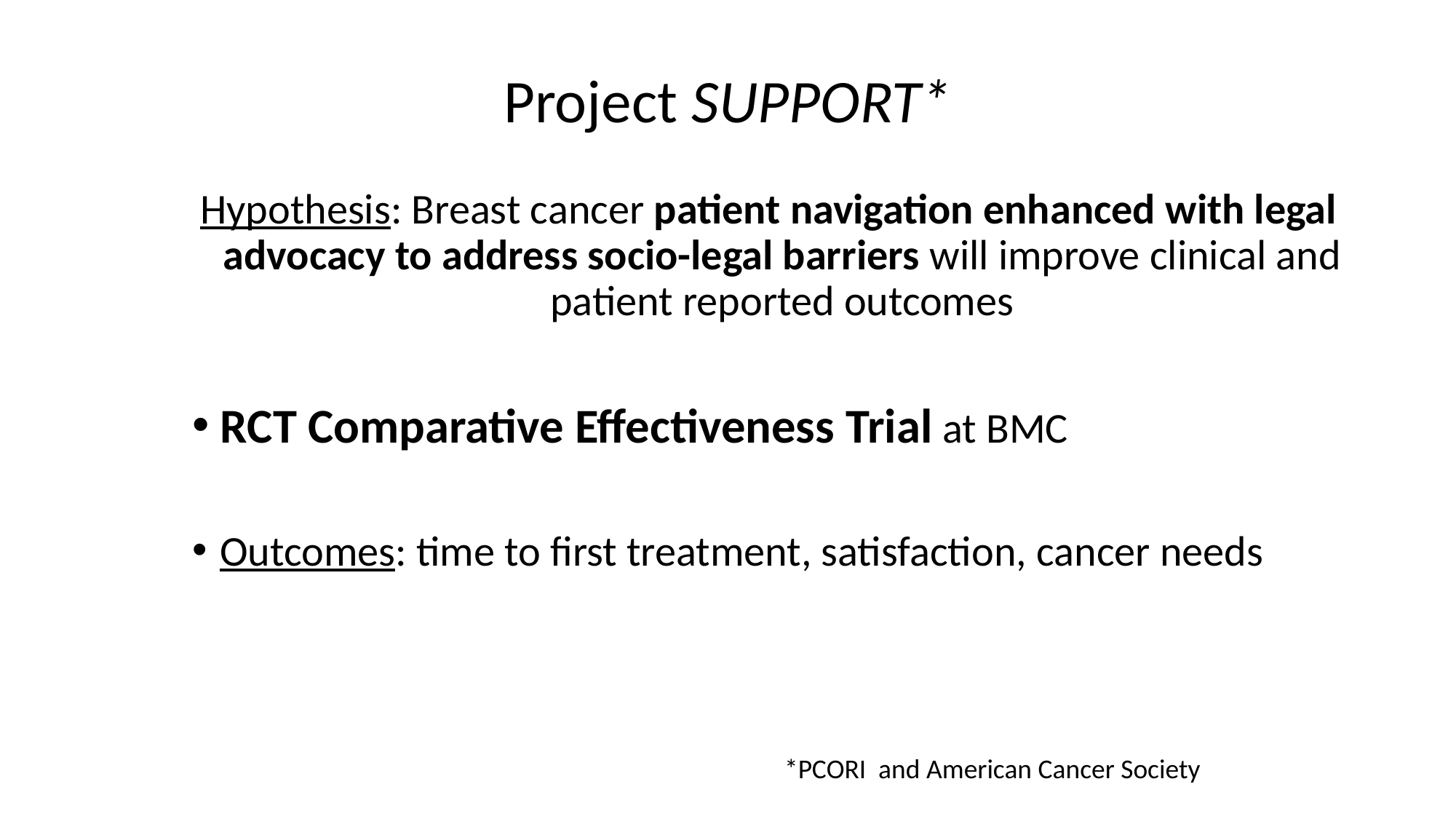

# Project SUPPORT*
Hypothesis: Breast cancer patient navigation enhanced with legal advocacy to address socio-legal barriers will improve clinical and patient reported outcomes

RCT Comparative Effectiveness Trial at BMC

Outcomes: time to first treatment, satisfaction, cancer needs

*PCORI  and American Cancer Society